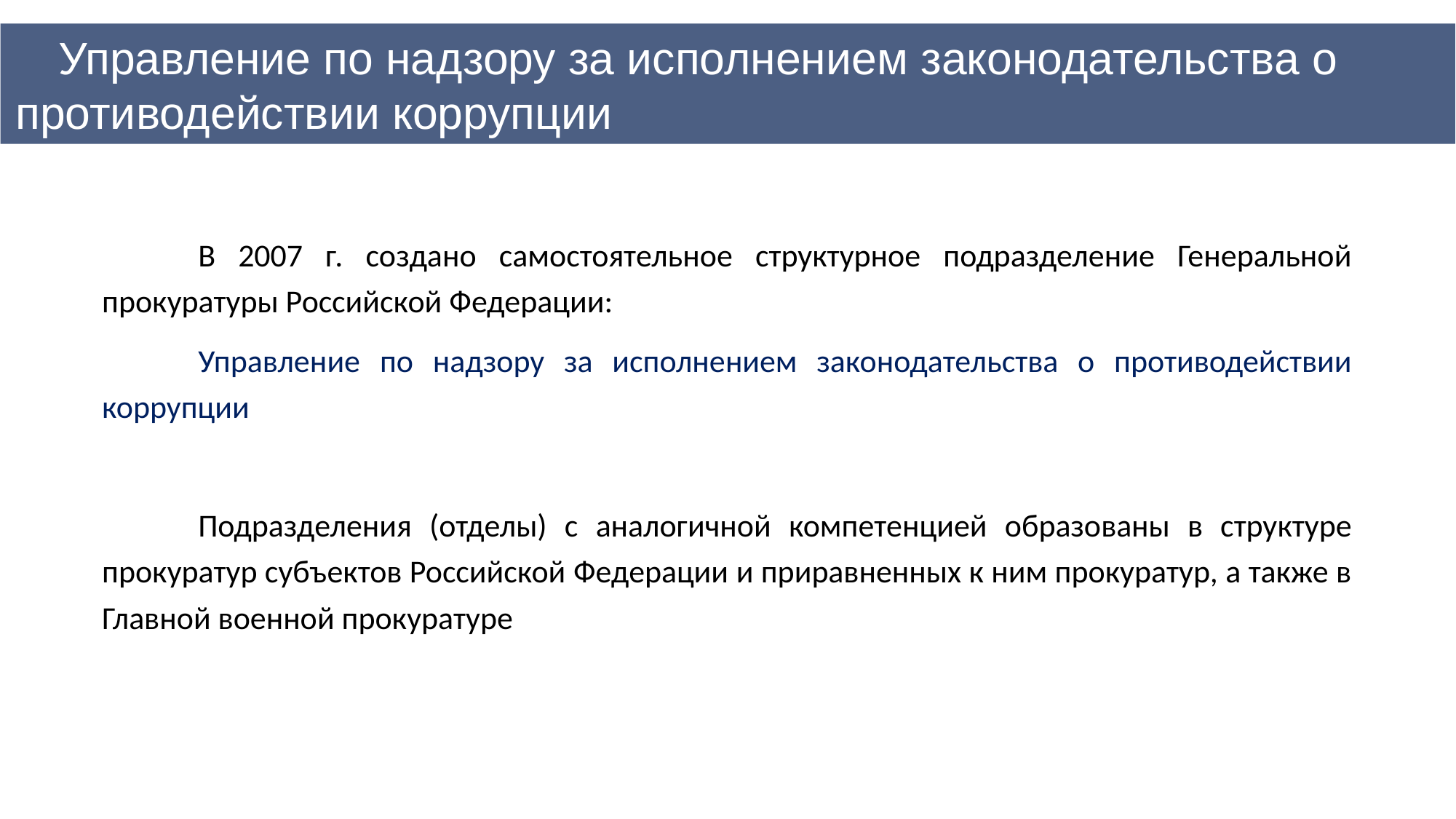

Управление по надзору за исполнением законодательства о противодействии коррупции
	В 2007 г. создано самостоятельное структурное подразделение Генеральной прокуратуры Российской Федерации:
	Управление по надзору за исполнением законодательства о противодействии коррупции

	Подразделения (отделы) с аналогичной компетенцией образованы в структуре прокуратур субъектов Российской Федерации и приравненных к ним прокуратур, а также в Главной военной прокуратуре